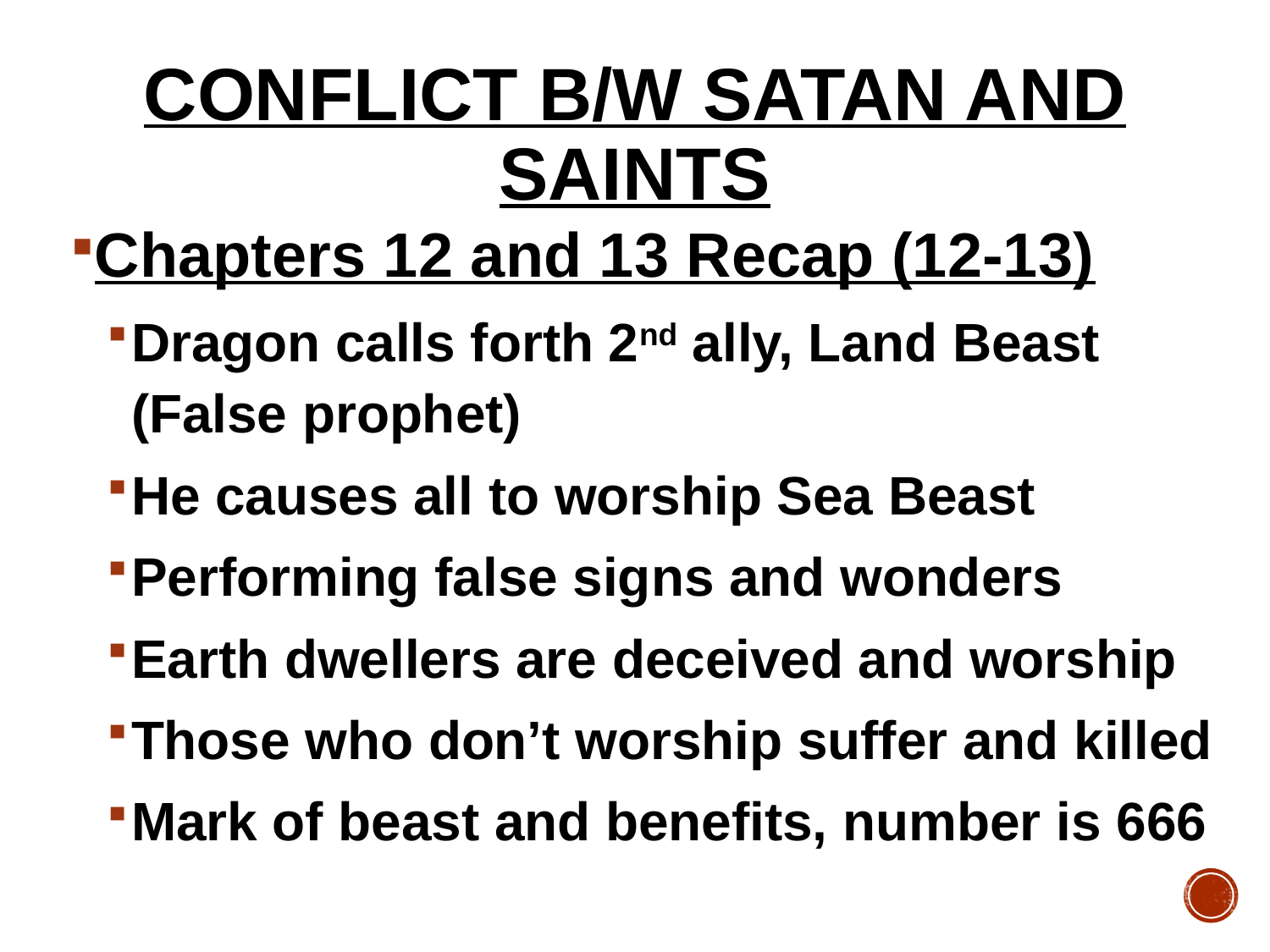

# Conflict b/w Satan and Saints
Chapters 12 and 13 Recap (12-13)
Dragon calls forth 2nd ally, Land Beast (False prophet)
He causes all to worship Sea Beast
Performing false signs and wonders
Earth dwellers are deceived and worship
Those who don’t worship suffer and killed
Mark of beast and benefits, number is 666